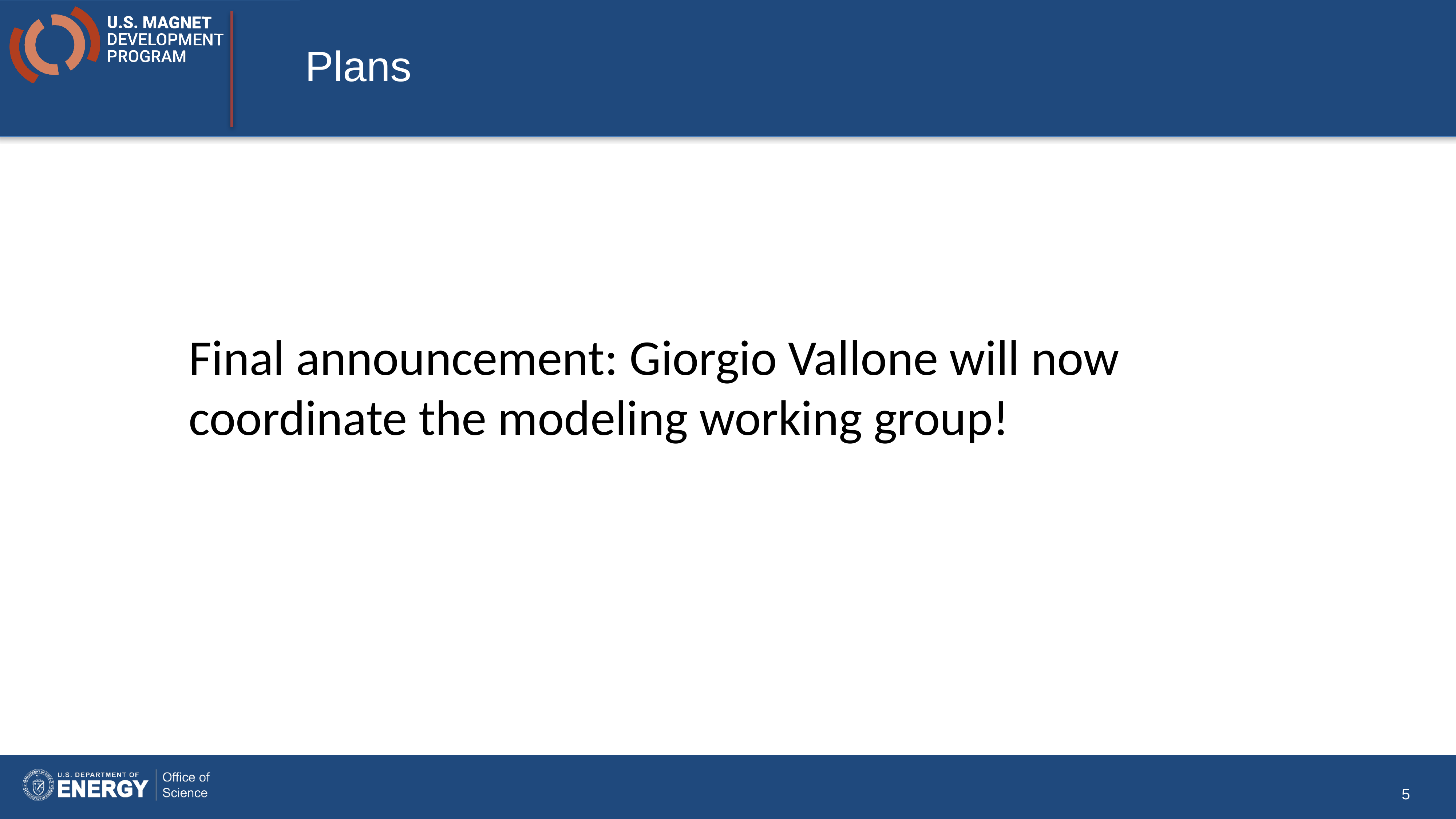

# Plans
Final announcement: Giorgio Vallone will now coordinate the modeling working group!
5